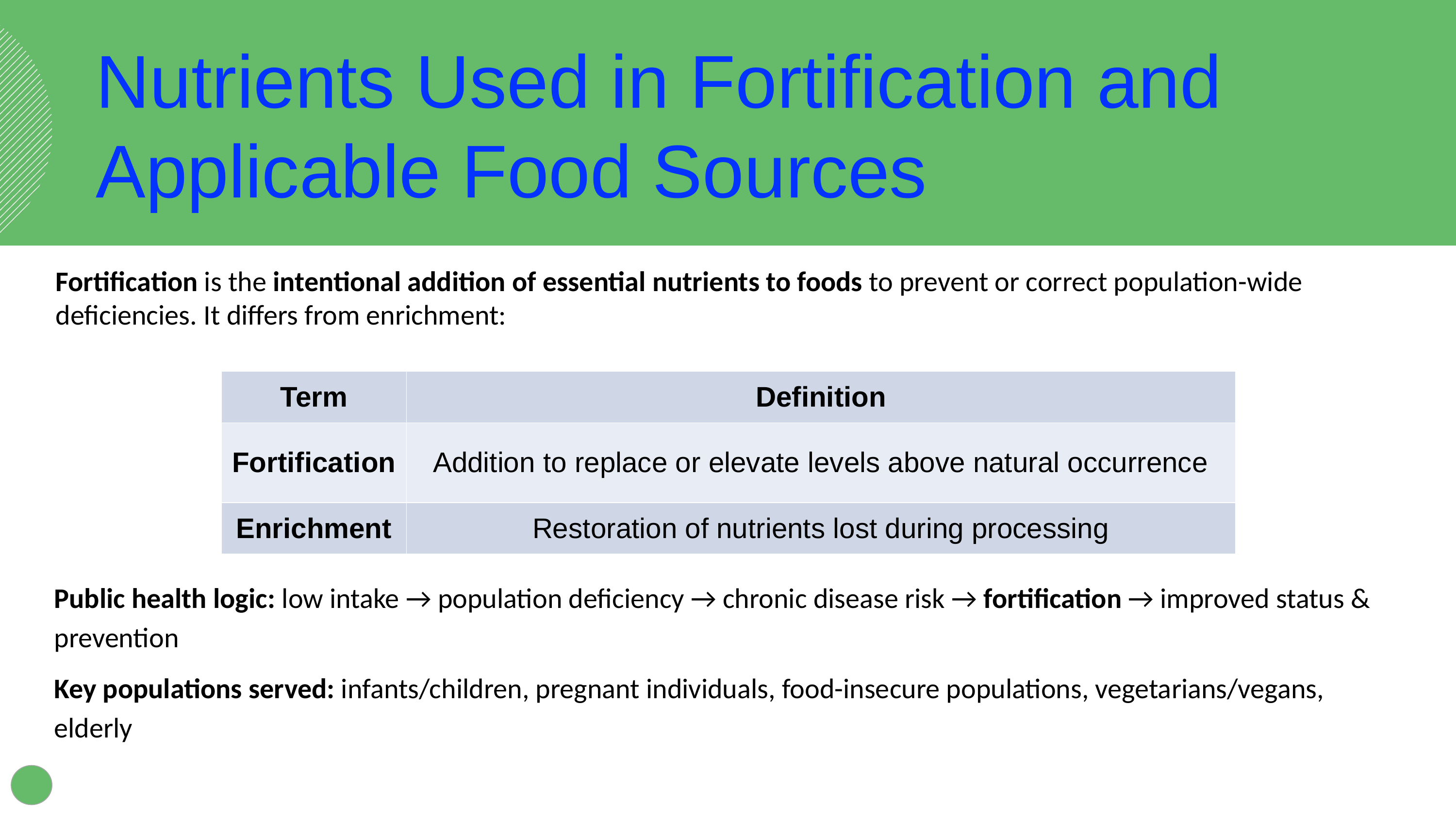

Nutrients Used in Fortification and Applicable Food Sources
Fortification is the intentional addition of essential nutrients to foods to prevent or correct population-wide deficiencies. It differs from enrichment:
| Term | Definition |
| --- | --- |
| Fortification | Addition to replace or elevate levels above natural occurrence |
| Enrichment | Restoration of nutrients lost during processing |
Public health logic: low intake → population deficiency → chronic disease risk → fortification → improved status & prevention
Key populations served: infants/children, pregnant individuals, food-insecure populations, vegetarians/vegans, elderly